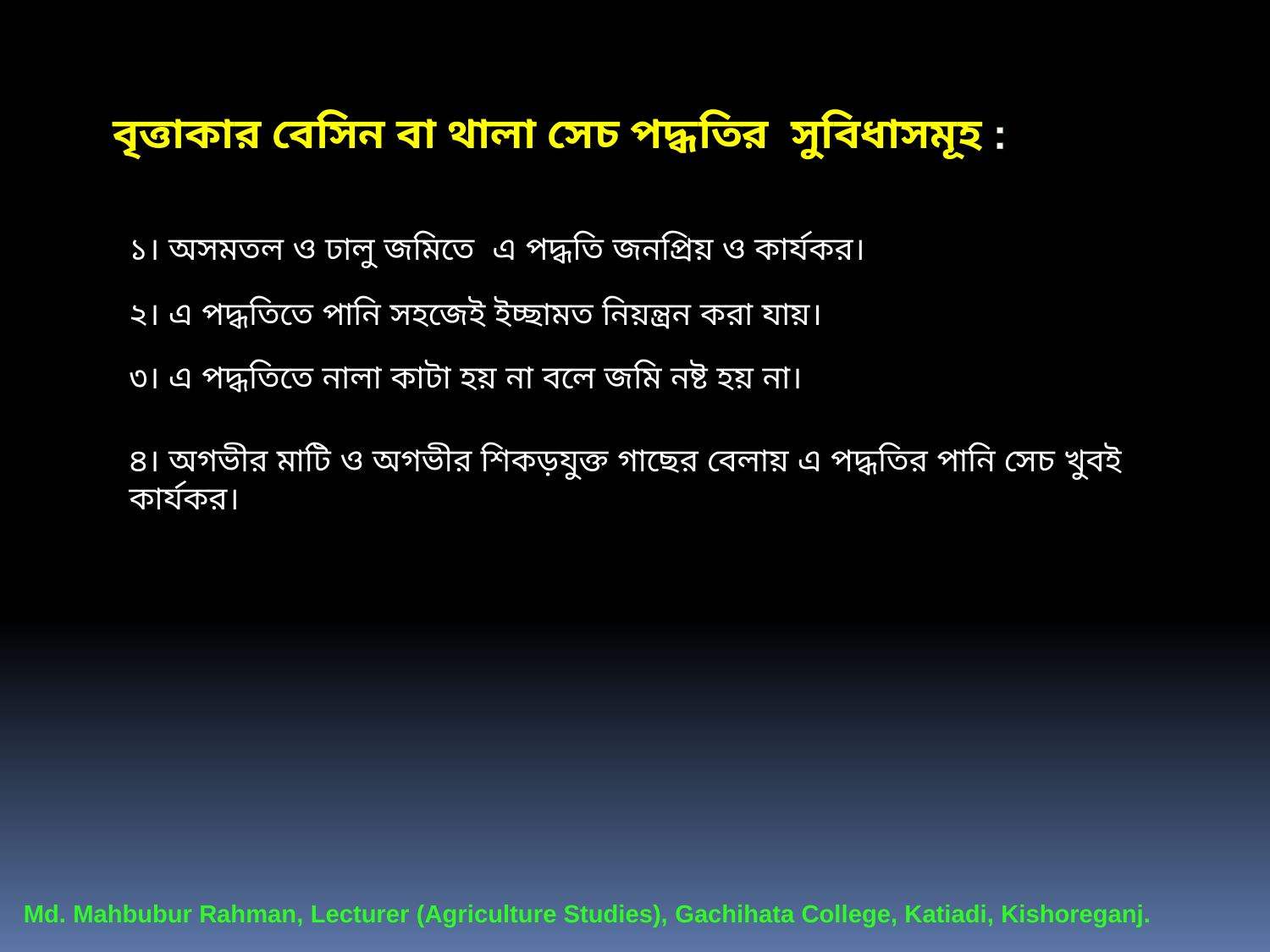

বৃত্তাকার বেসিন বা থালা সেচ পদ্ধতির  সুবিধাসমূহ :
১। অসমতল ও ঢালু জমিতে  এ পদ্ধতি জনপ্রিয় ও কার্যকর।
২। এ পদ্ধতিতে পানি সহজেই ইচ্ছামত নিয়ন্ত্রন করা যায়।
৩। এ পদ্ধতিতে নালা কাটা হয় না বলে জমি নষ্ট হয় না।
৪। অগভীর মাটি ও অগভীর শিকড়যুক্ত গাছের বেলায় এ পদ্ধতির পানি সেচ খুবই কার্যকর।
Md. Mahbubur Rahman, Lecturer (Agriculture Studies), Gachihata College, Katiadi, Kishoreganj.